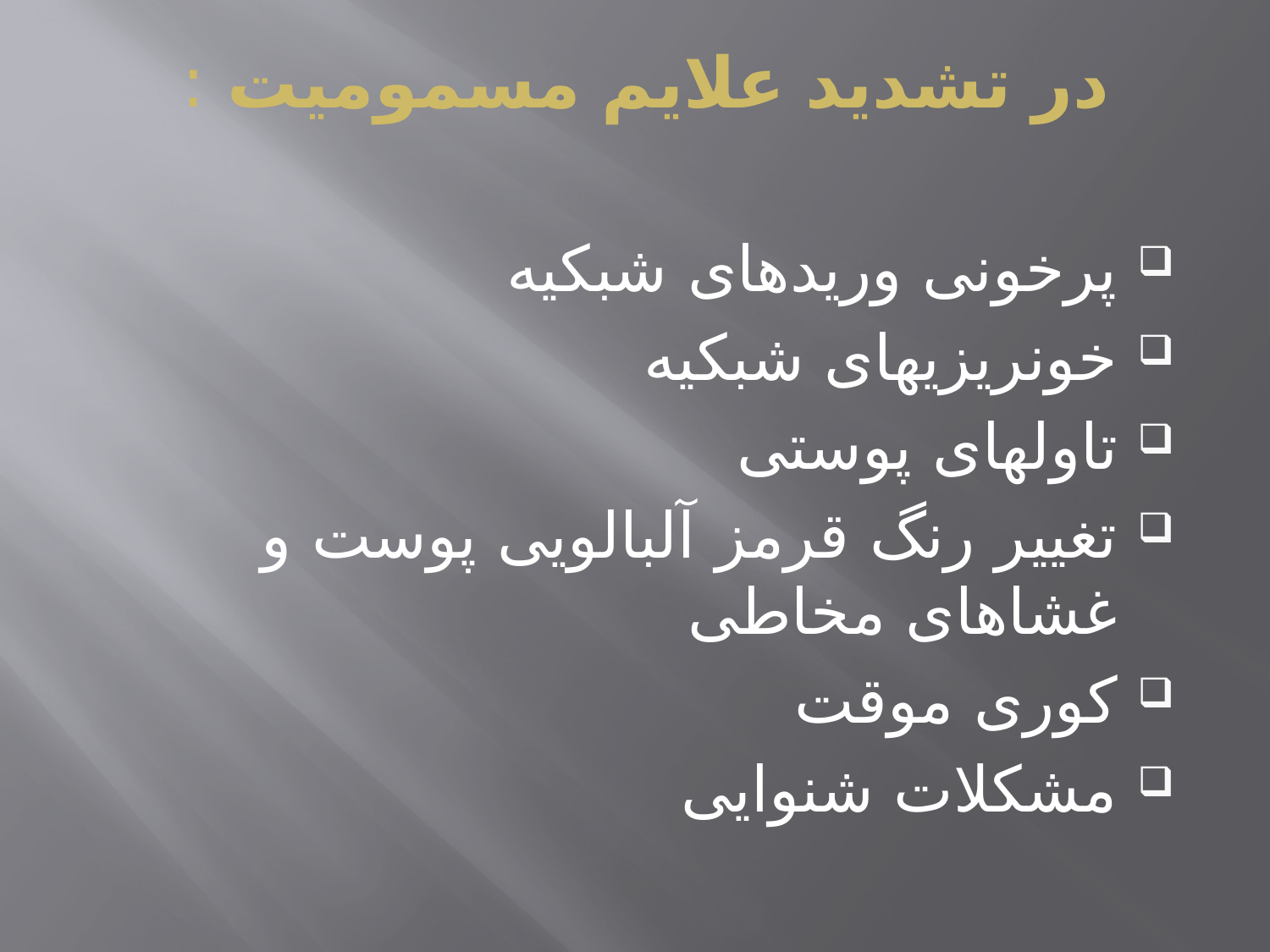

# در تشدید علایم مسمومیت :
پرخونی وریدهای شبکیه
خونریزیهای شبکیه
تاولهای پوستی
تغییر رنگ قرمز آلبالویی پوست و غشاهای مخاطی
کوری موقت
مشکلات شنوایی